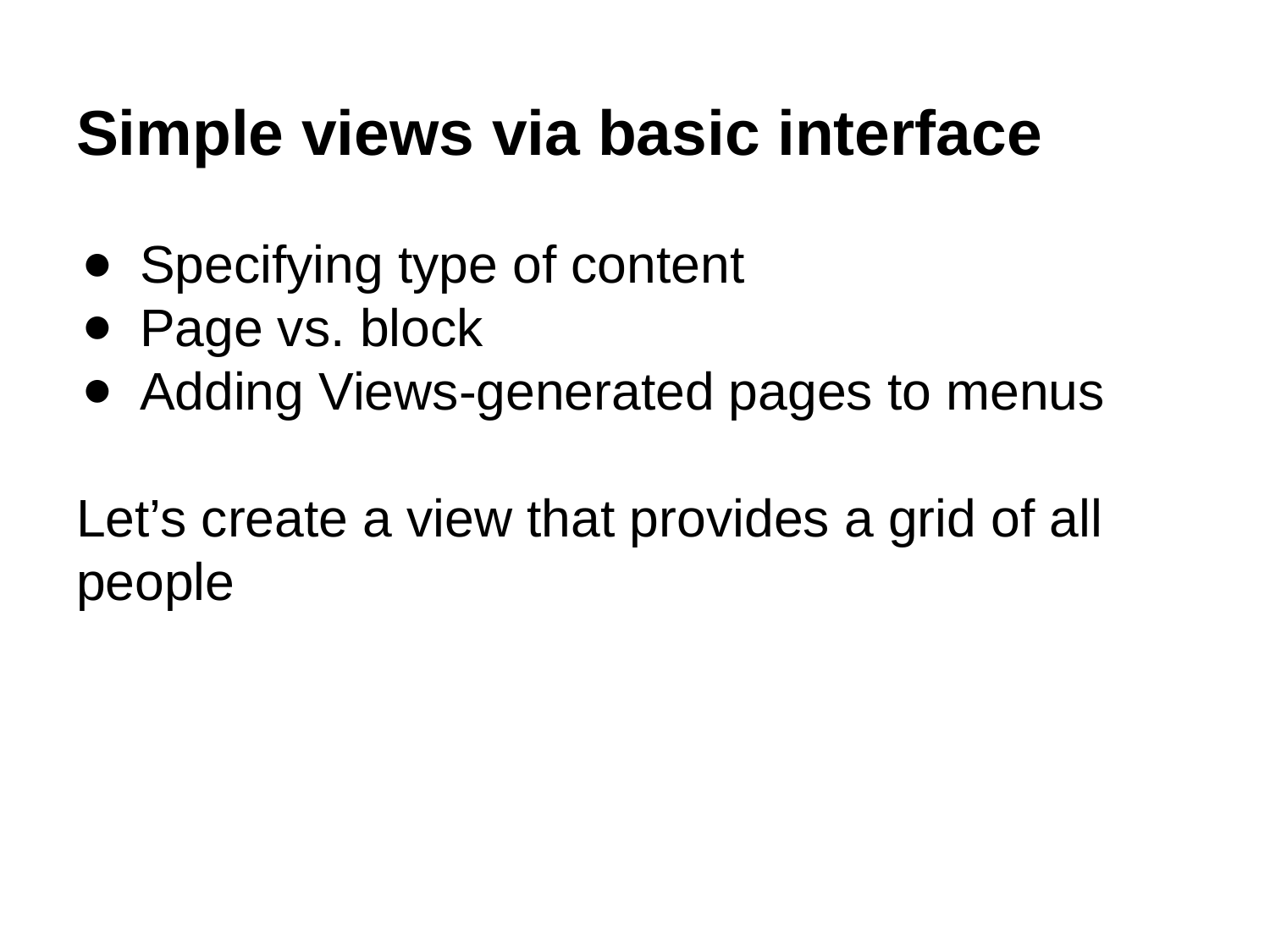

# Simple views via basic interface
Specifying type of content
Page vs. block
Adding Views-generated pages to menus

Let’s create a view that provides a grid of all people